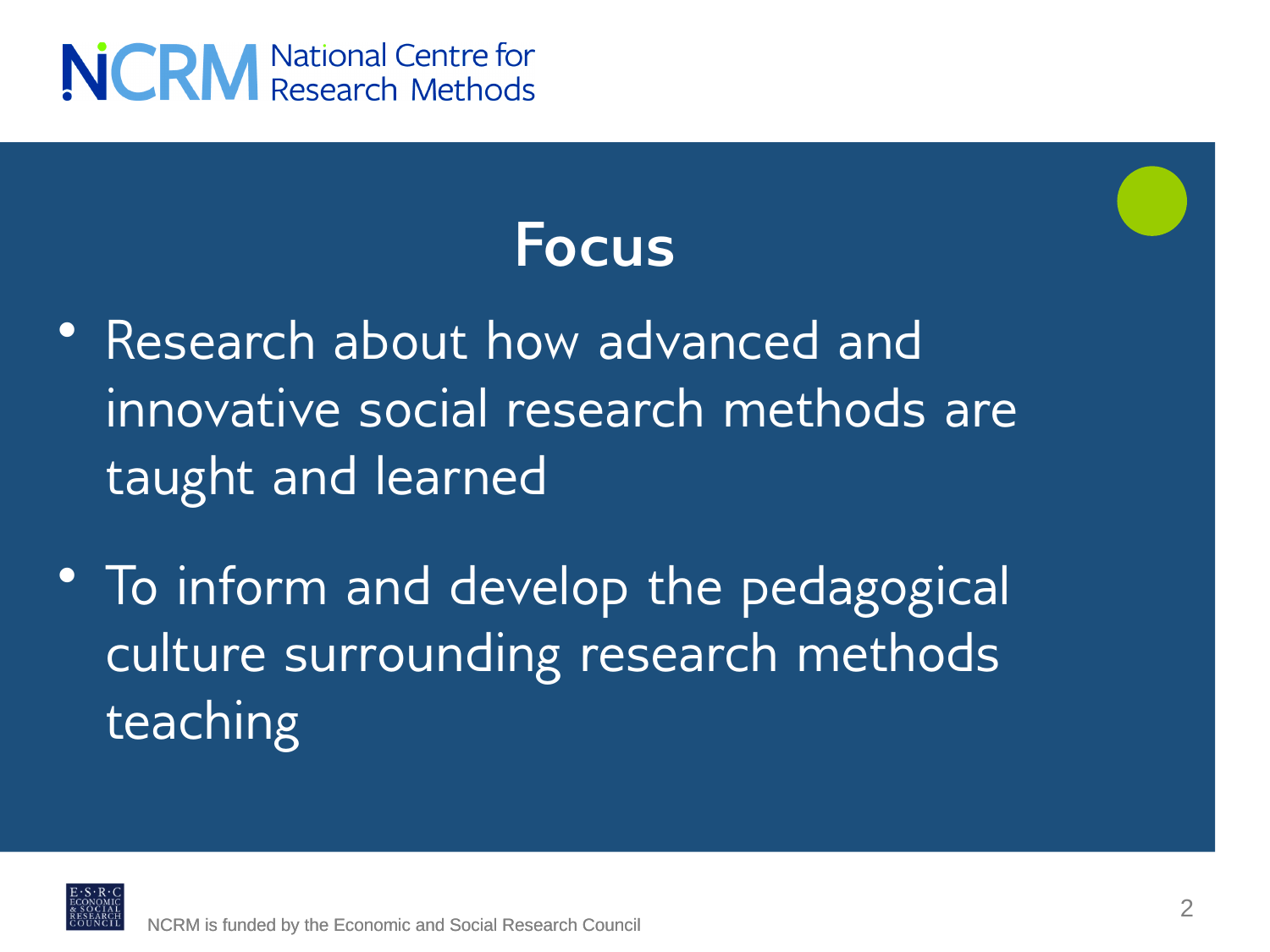

# Focus
Research about how advanced and innovative social research methods are taught and learned
To inform and develop the pedagogical culture surrounding research methods teaching
2